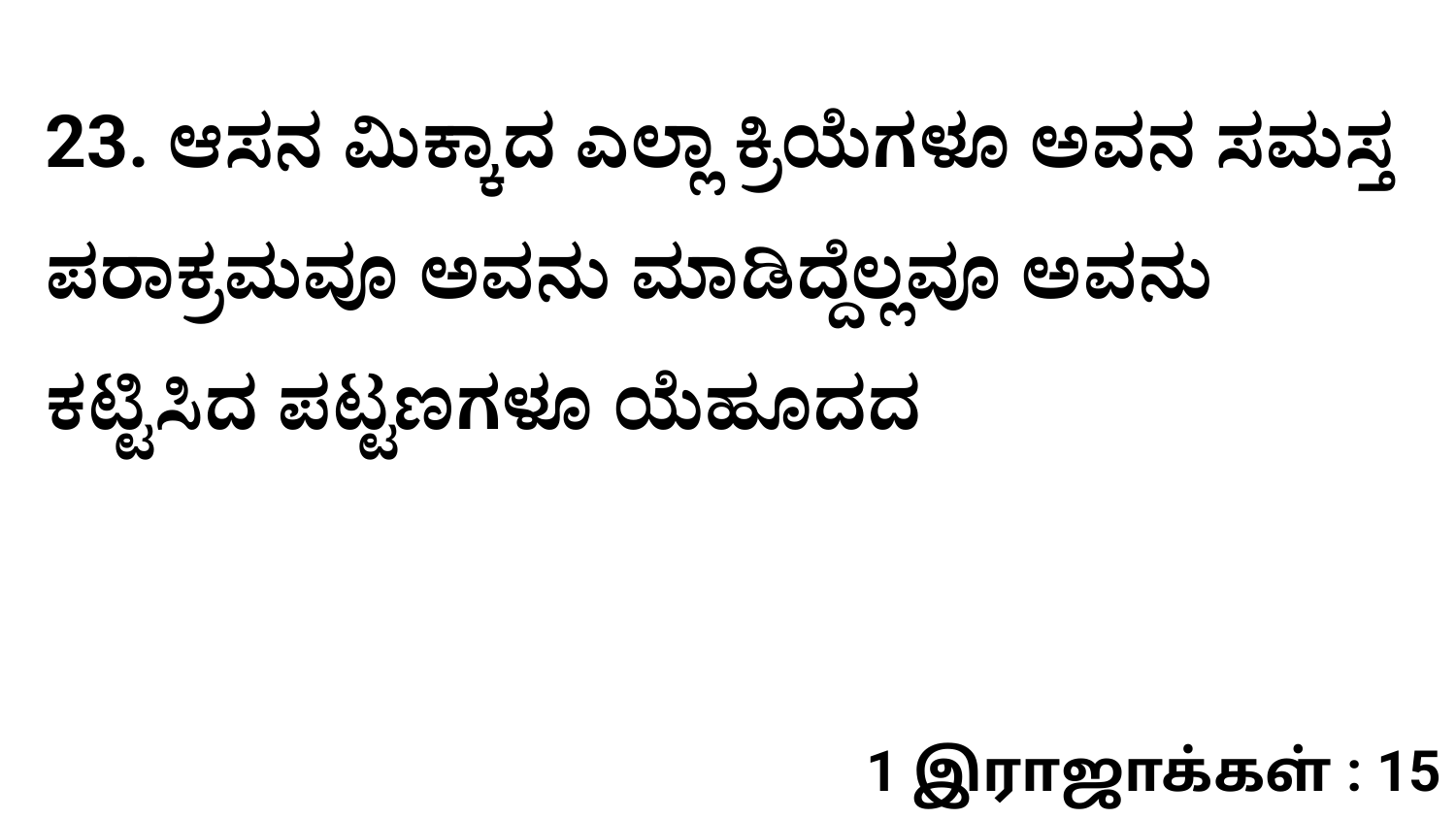

23. ಆಸನ ಮಿಕ್ಕಾದ ಎಲ್ಲಾ ಕ್ರಿಯೆಗಳೂ ಅವನ ಸಮಸ್ತ ಪರಾಕ್ರಮವೂ ಅವನು ಮಾಡಿದ್ದೆಲ್ಲವೂ ಅವನು ಕಟ್ಟಿಸಿದ ಪಟ್ಟಣಗಳೂ ಯೆಹೂದದ
1 இராஜாக்கள் : 15